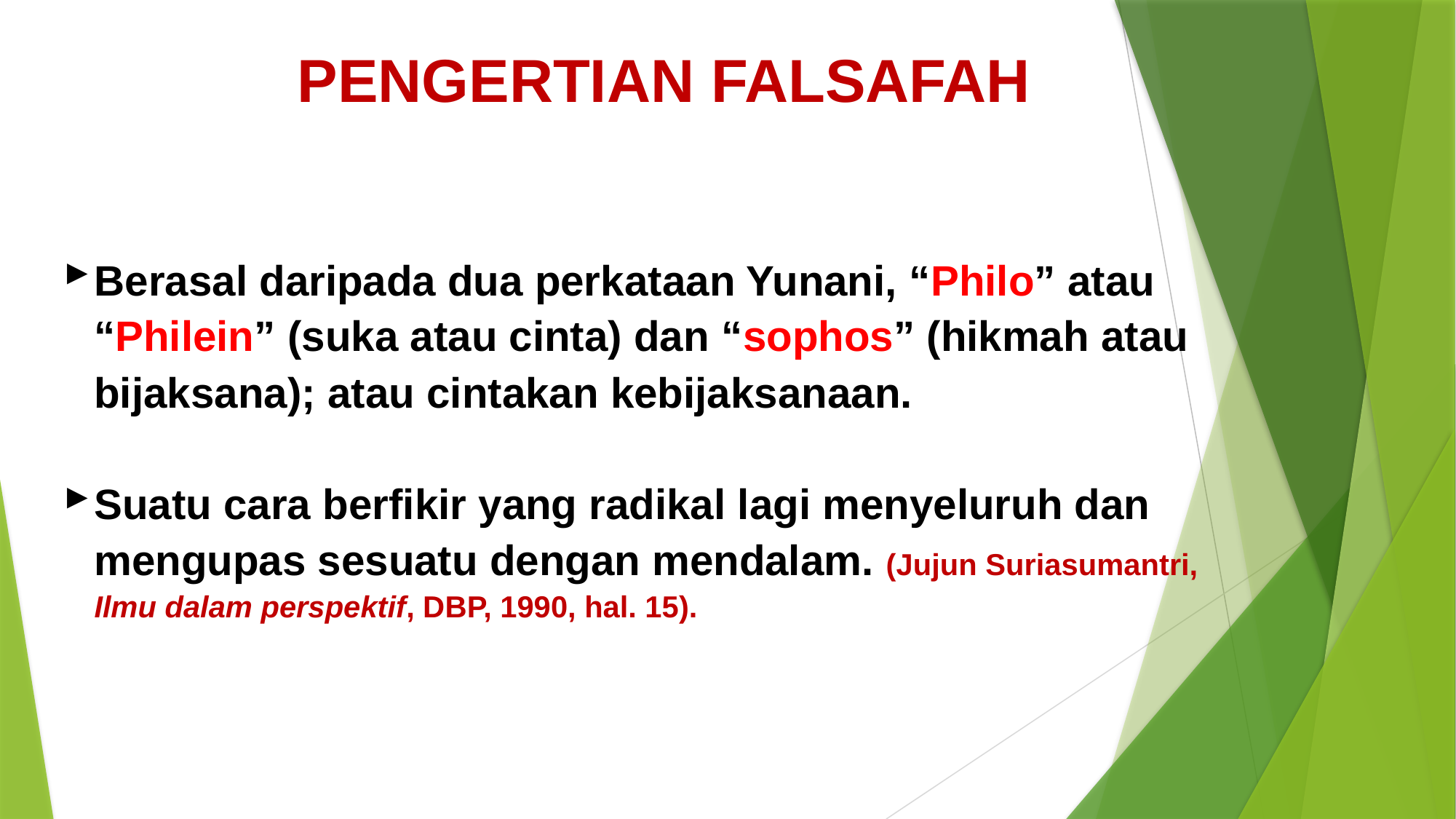

# PENGERTIAN FALSAFAH
Berasal daripada dua perkataan Yunani, “Philo” atau “Philein” (suka atau cinta) dan “sophos” (hikmah atau bijaksana); atau cintakan kebijaksanaan.

Suatu cara berfikir yang radikal lagi menyeluruh dan mengupas sesuatu dengan mendalam. (Jujun Suriasumantri, Ilmu dalam perspektif, DBP, 1990, hal. 15).